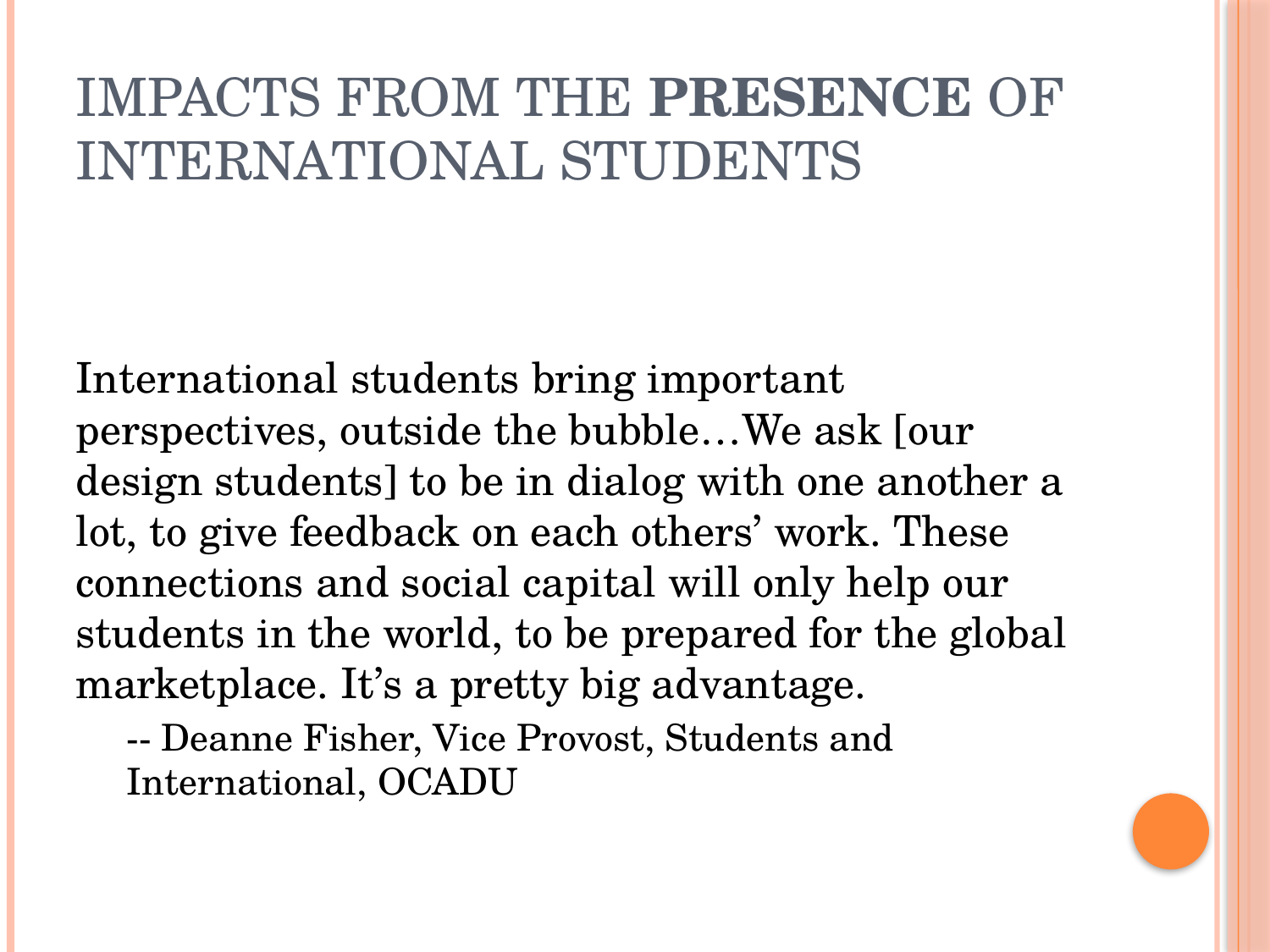

# Impacts from the Presence of International Students

International students bring important perspectives, outside the bubble…We ask [our design students] to be in dialog with one another a lot, to give feedback on each others’ work. These connections and social capital will only help our students in the world, to be prepared for the global marketplace. It’s a pretty big advantage.
-- Deanne Fisher, Vice Provost, Students and International, OCADU